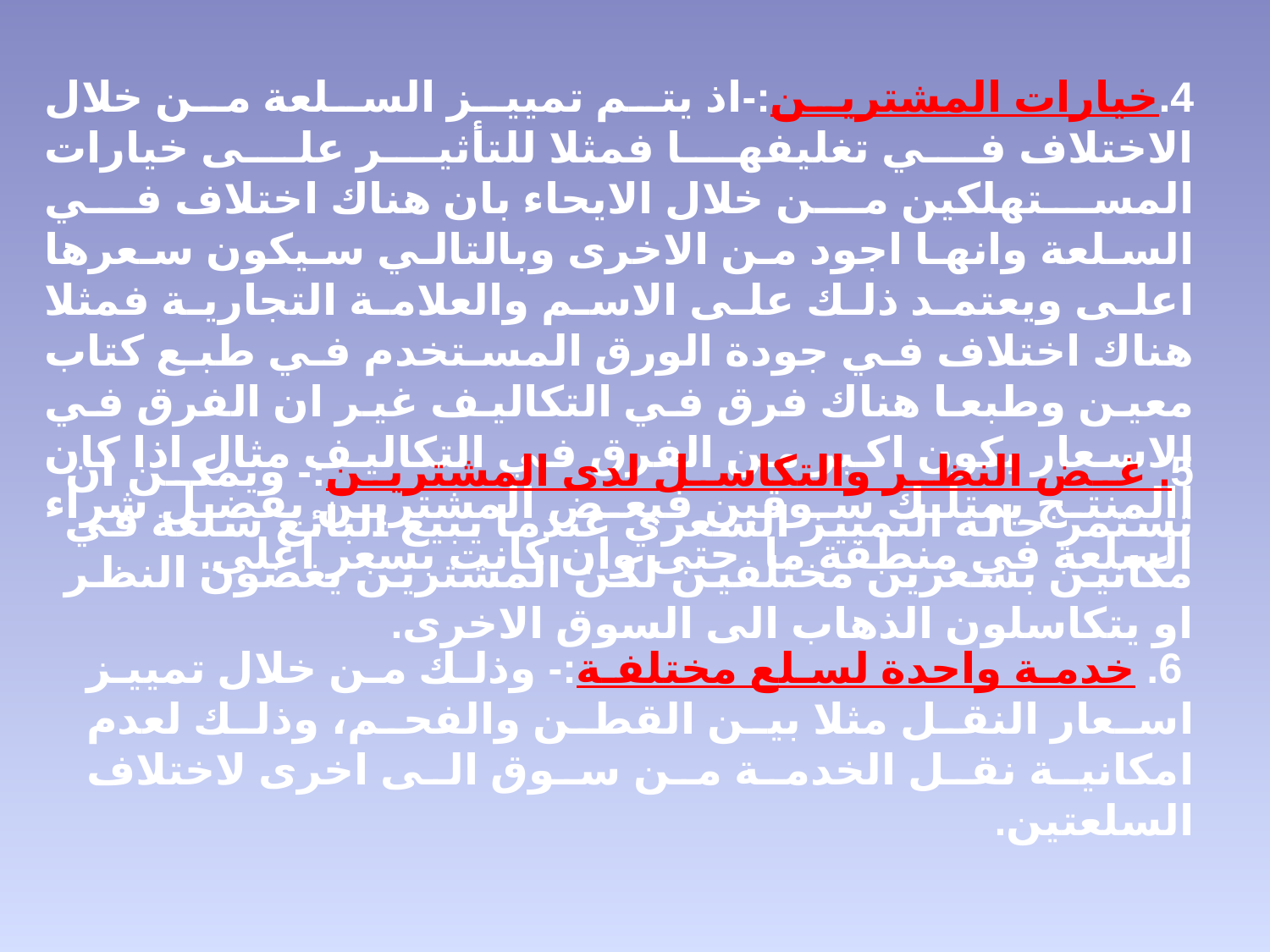

4.خيارات المشترين:-اذ يتم تمييز السلعة من خلال الاختلاف في تغليفها فمثلا للتأثير على خيارات المستهلكين من خلال الايحاء بان هناك اختلاف في السلعة وانها اجود من الاخرى وبالتالي سيكون سعرها اعلى ويعتمد ذلك على الاسم والعلامة التجارية فمثلا هناك اختلاف في جودة الورق المستخدم في طبع كتاب معين وطبعا هناك فرق في التكاليف غير ان الفرق في الاسعار يكون اكبر من الفرق في التكاليف مثال اذا كان االمنتج يمتلك سوقين فبعض المشترين يفضل شراء السلعة في منطفة ما  حتى وان كانت بسعر اعلى.
5. غض النظر والتكاسل لدى المشترين:- ويمكن ان تستمر حالة التمييز السعري عندما يبيع البائع سلعة في مكانين بسعرين مختلفين لكن المشترين يغضون النظر او يتكاسلون الذهاب الى السوق الاخرى.
 6. خدمة واحدة لسلع مختلفة:- وذلك من خلال تمييز اسعار النقل مثلا بين القطن والفحم، وذلك لعدم امكانية نقل الخدمة من سوق الى اخرى لاختلاف السلعتين.